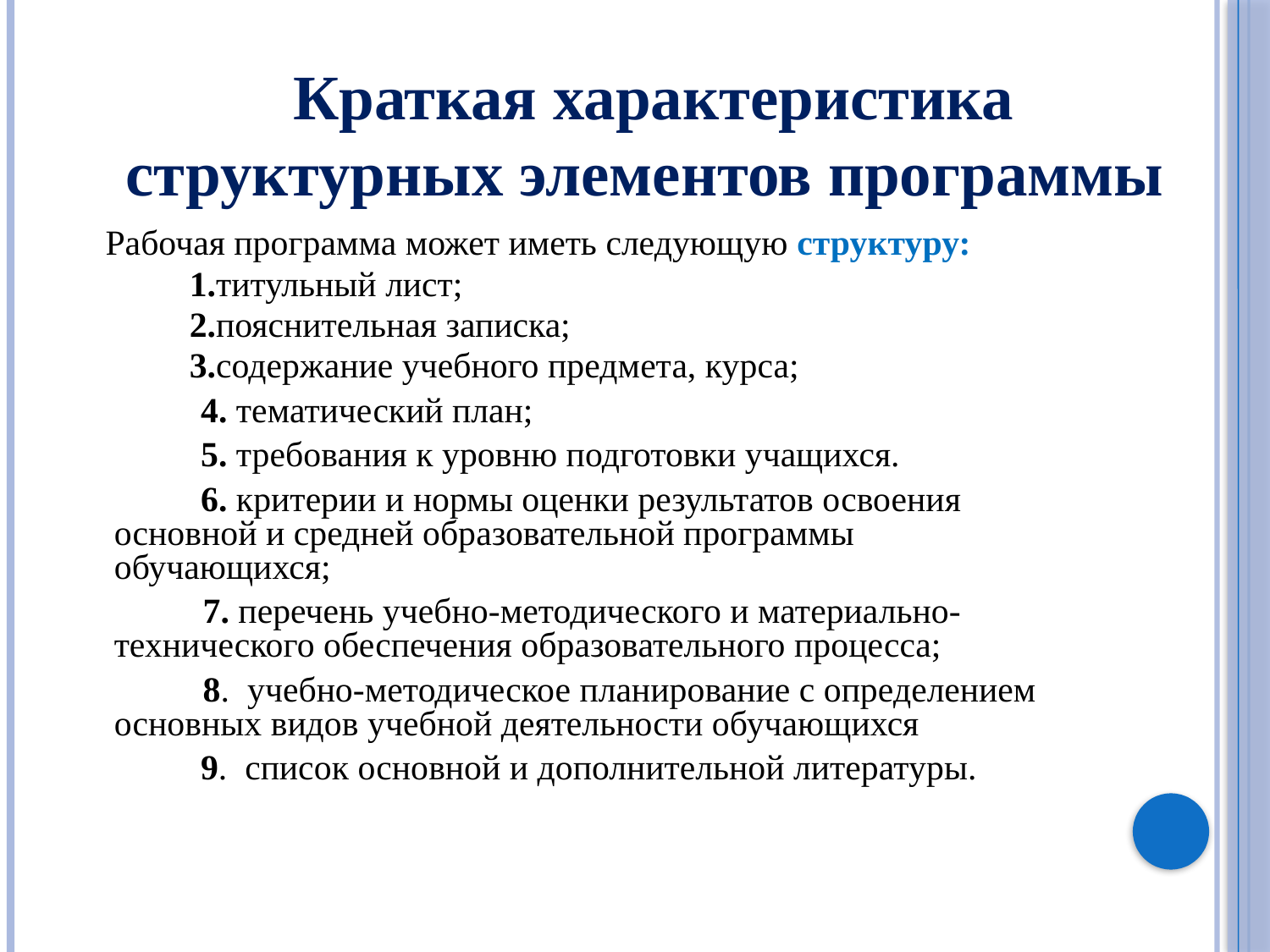

Рабочая программа может иметь следующую структуру:
       1.титульный лист;
       2.пояснительная записка;
       3.содержание учебного предмета, курса;
              4. тематический план;
              5. требования к уровню подготовки учащихся.
              6. критерии и нормы оценки результатов освоения основной и средней образовательной программы  обучающихся;
             7. перечень учебно-методического и материально-технического обеспечения образовательного процесса;
             8.  учебно-методическое планирование с определением основных видов учебной деятельности обучающихся
              9.  список основной и дополнительной литературы.
Краткая характеристика структурных элементов программы